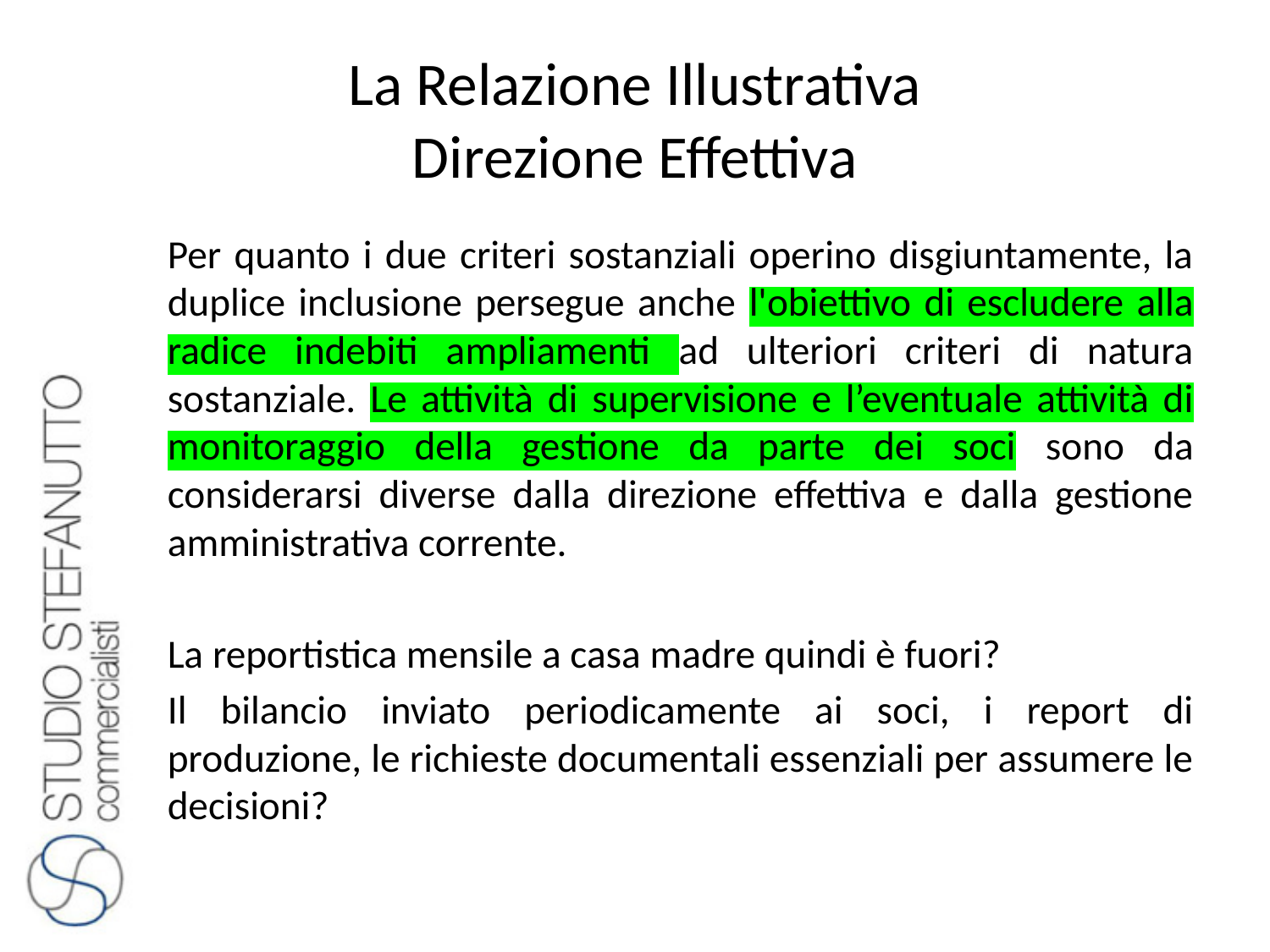

# La Relazione Illustrativa Direzione Effettiva
Per quanto i due criteri sostanziali operino disgiuntamente, la duplice inclusione persegue anche l'obiettivo di escludere alla radice indebiti ampliamenti ad ulteriori criteri di natura sostanziale. Le attività di supervisione e l’eventuale attività di monitoraggio della gestione da parte dei soci sono da considerarsi diverse dalla direzione effettiva e dalla gestione amministrativa corrente.

La reportistica mensile a casa madre quindi è fuori?
Il bilancio inviato periodicamente ai soci, i report di produzione, le richieste documentali essenziali per assumere le decisioni?